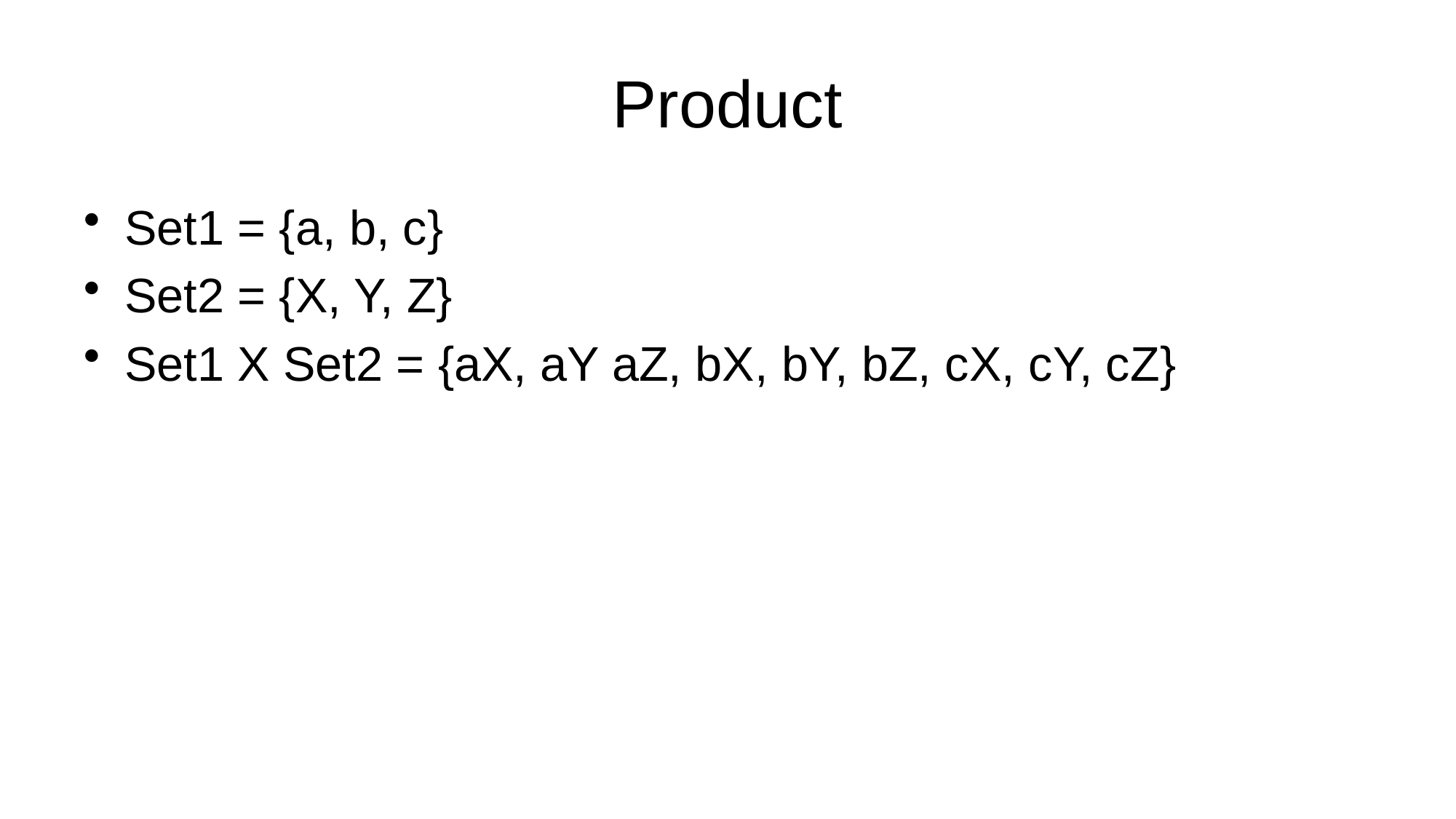

# Product
Set1 = {a, b, c}
Set2 = {X, Y, Z}
Set1 X Set2 = {aX, aY aZ, bX, bY, bZ, cX, cY, cZ}